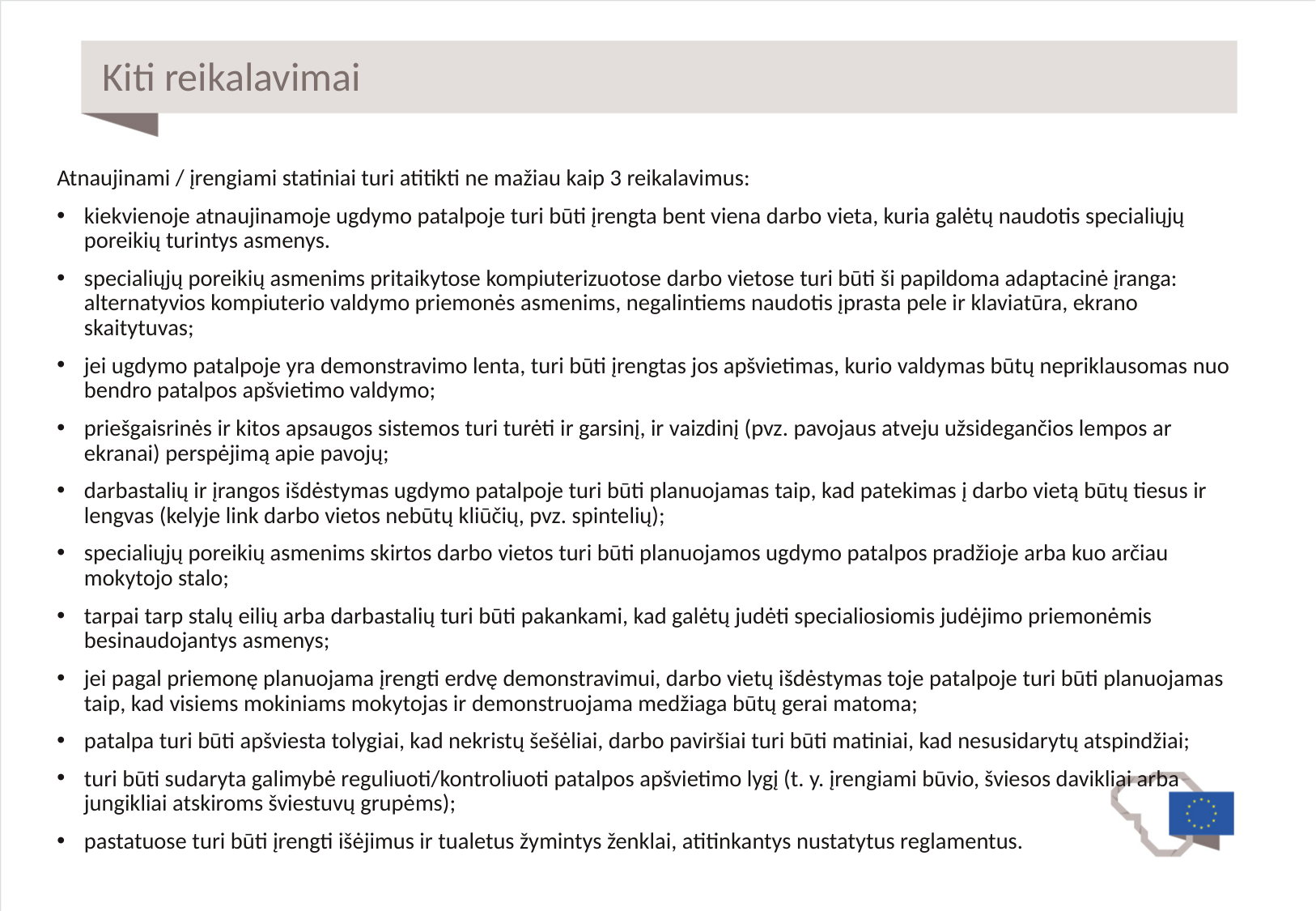

# Kiti reikalavimai
Atnaujinami / įrengiami statiniai turi atitikti ne mažiau kaip 3 reikalavimus:
kiekvienoje atnaujinamoje ugdymo patalpoje turi būti įrengta bent viena darbo vieta, kuria galėtų naudotis specialiųjų poreikių turintys asmenys.
specialiųjų poreikių asmenims pritaikytose kompiuterizuotose darbo vietose turi būti ši papildoma adaptacinė įranga: alternatyvios kompiuterio valdymo priemonės asmenims, negalintiems naudotis įprasta pele ir klaviatūra, ekrano skaitytuvas;
jei ugdymo patalpoje yra demonstravimo lenta, turi būti įrengtas jos apšvietimas, kurio valdymas būtų nepriklausomas nuo bendro patalpos apšvietimo valdymo;
priešgaisrinės ir kitos apsaugos sistemos turi turėti ir garsinį, ir vaizdinį (pvz. pavojaus atveju užsidegančios lempos ar ekranai) perspėjimą apie pavojų;
darbastalių ir įrangos išdėstymas ugdymo patalpoje turi būti planuojamas taip, kad patekimas į darbo vietą būtų tiesus ir lengvas (kelyje link darbo vietos nebūtų kliūčių, pvz. spintelių);
specialiųjų poreikių asmenims skirtos darbo vietos turi būti planuojamos ugdymo patalpos pradžioje arba kuo arčiau mokytojo stalo;
tarpai tarp stalų eilių arba darbastalių turi būti pakankami, kad galėtų judėti specialiosiomis judėjimo priemonėmis besinaudojantys asmenys;
jei pagal priemonę planuojama įrengti erdvę demonstravimui, darbo vietų išdėstymas toje patalpoje turi būti planuojamas taip, kad visiems mokiniams mokytojas ir demonstruojama medžiaga būtų gerai matoma;
patalpa turi būti apšviesta tolygiai, kad nekristų šešėliai, darbo paviršiai turi būti matiniai, kad nesusidarytų atspindžiai;
turi būti sudaryta galimybė reguliuoti/kontroliuoti patalpos apšvietimo lygį (t. y. įrengiami būvio, šviesos davikliai arba jungikliai atskiroms šviestuvų grupėms);
pastatuose turi būti įrengti išėjimus ir tualetus žymintys ženklai, atitinkantys nustatytus reglamentus.